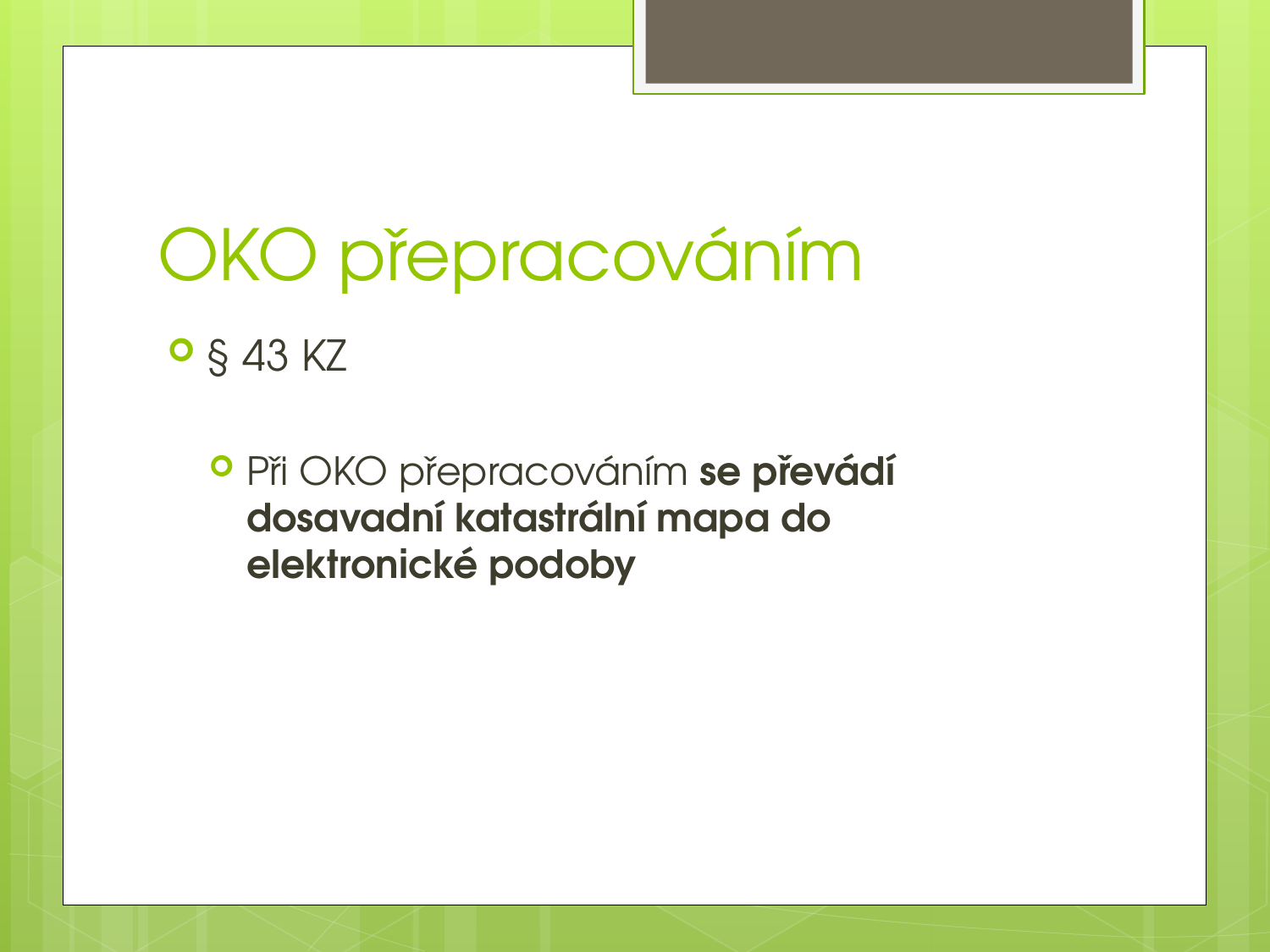

# OKO přepracováním
§ 43 KZ

Při OKO přepracováním se převádí dosavadní katastrální mapa do elektronické podoby